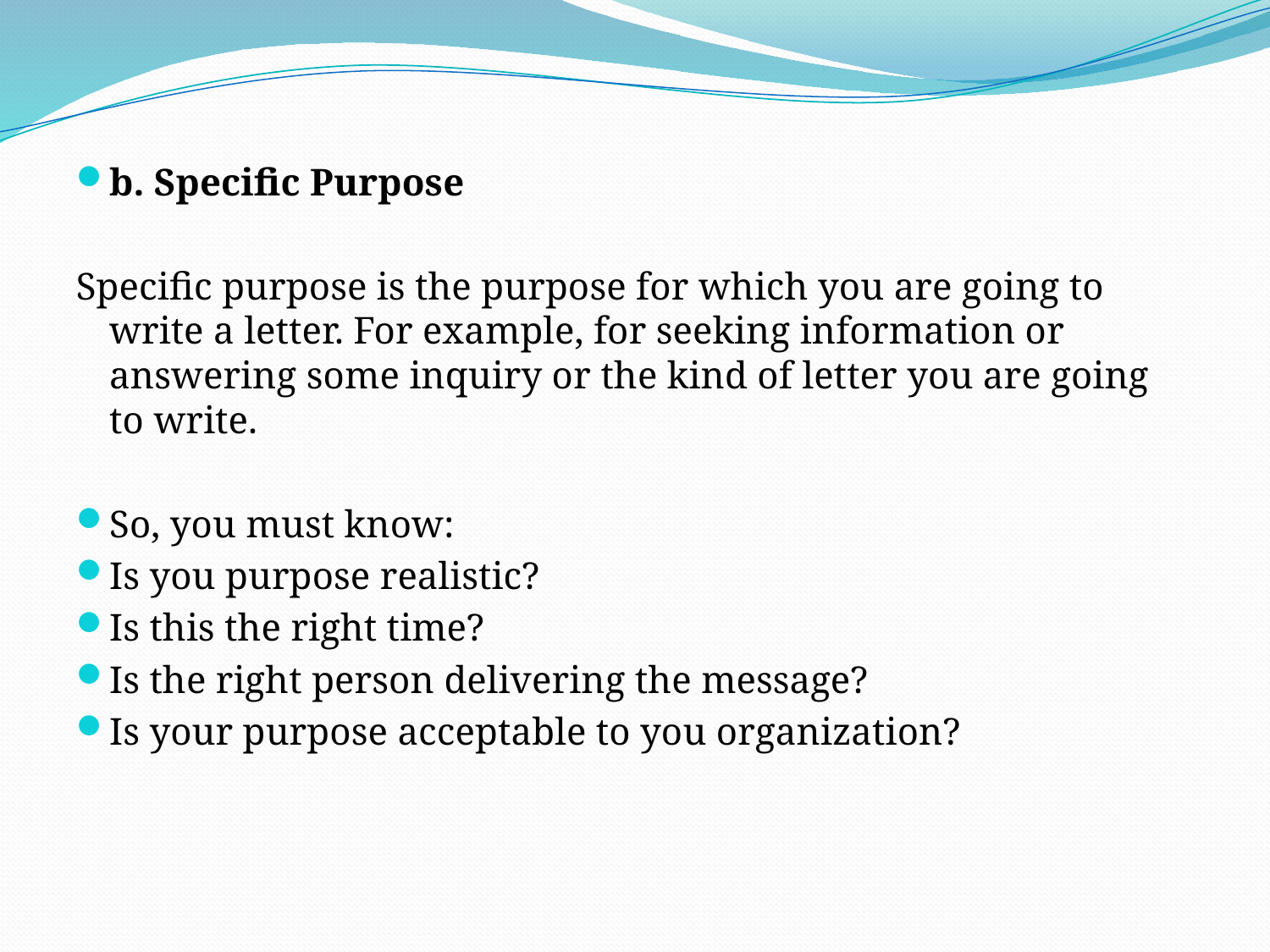

b. Specific Purpose

Specific purpose is the purpose for which you are going to write a letter. For example, for seeking information or answering some inquiry or the kind of letter you are going to write.

So, you must know:
Is you purpose realistic?
Is this the right time?
Is the right person delivering the message?
Is your purpose acceptable to you organization?